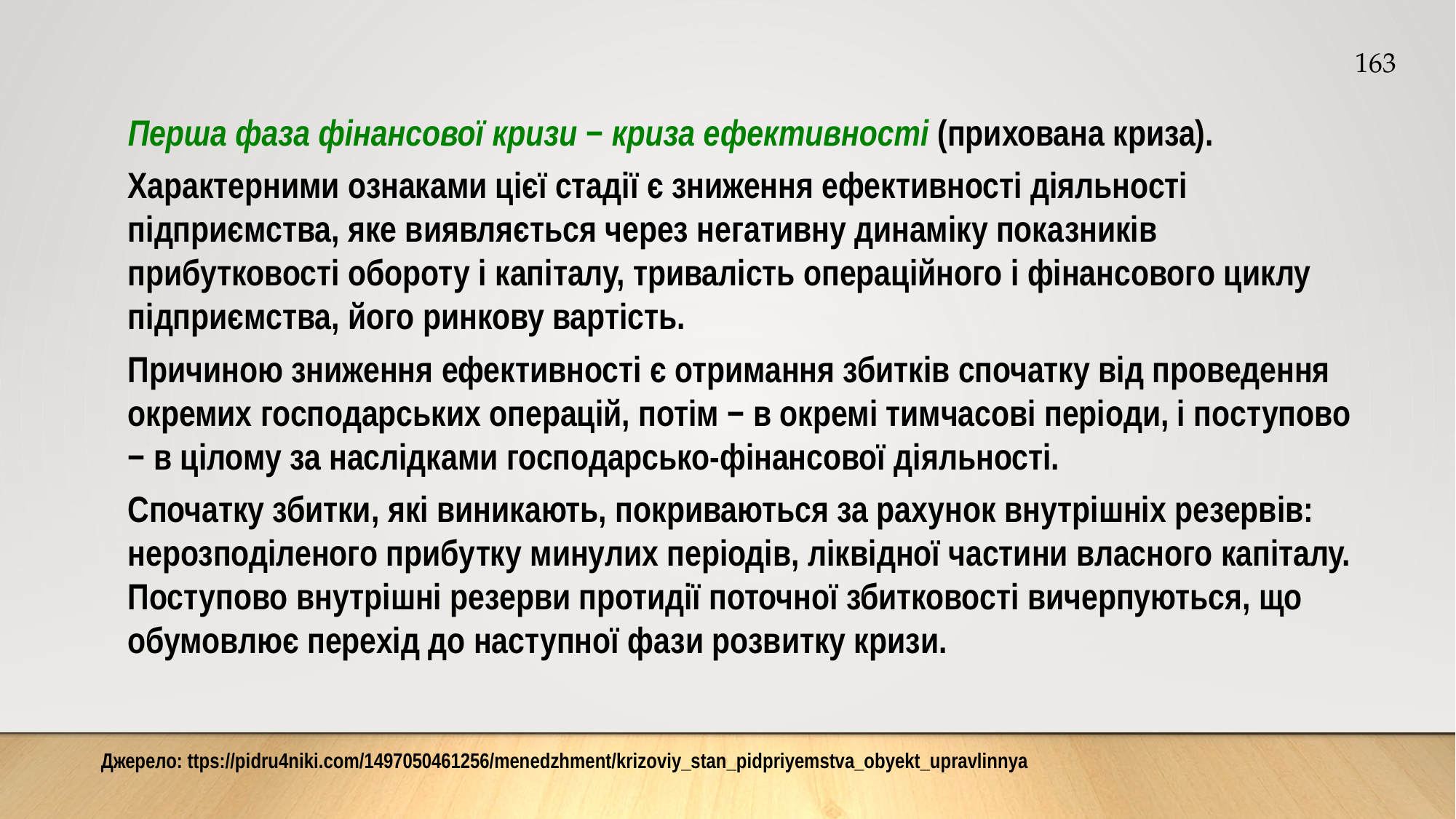

163
Перша фаза фінансової кризи − криза ефективності (прихована криза).
Характерними ознаками цієї стадії є зниження ефективності діяльності підприємства, яке виявляється через негативну динаміку показників прибутковості обороту і капіталу, тривалість операційного і фінансового циклу підприємства, його ринкову вартість.
Причиною зниження ефективності є отримання збитків спочатку від проведення окремих господарських операцій, потім − в окремі тимчасові періоди, і поступово − в цілому за наслідками господарсько-фінансової діяльності.
Спочатку збитки, які виникають, покриваються за рахунок внутрішніх резервів: нерозподіленого прибутку минулих періодів, ліквідної частини власного капіталу. Поступово внутрішні резерви протидії поточної збитковості вичерпуються, що обумовлює перехід до наступної фази розвитку кризи.
Джерело: ttps://pidru4niki.com/1497050461256/menedzhment/krizoviy_stan_pidpriyemstva_obyekt_upravlinnya